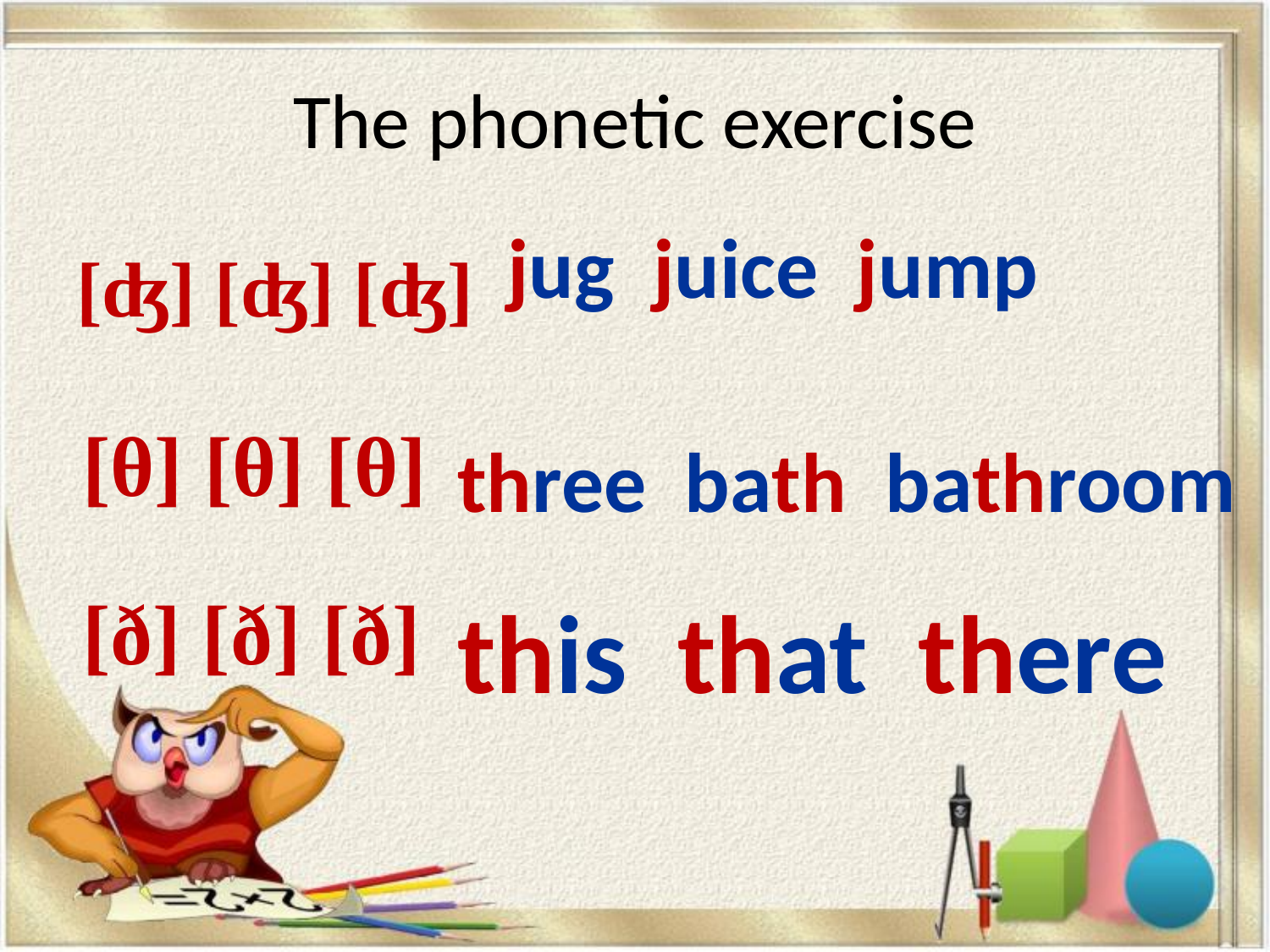

# The phonetic exercise
[ʤ] [ʤ] [ʤ]
jug  juice  jump
[θ] [θ] [θ]
three  bath  bathroom
this  that  there
[ð] [ð] [ð]